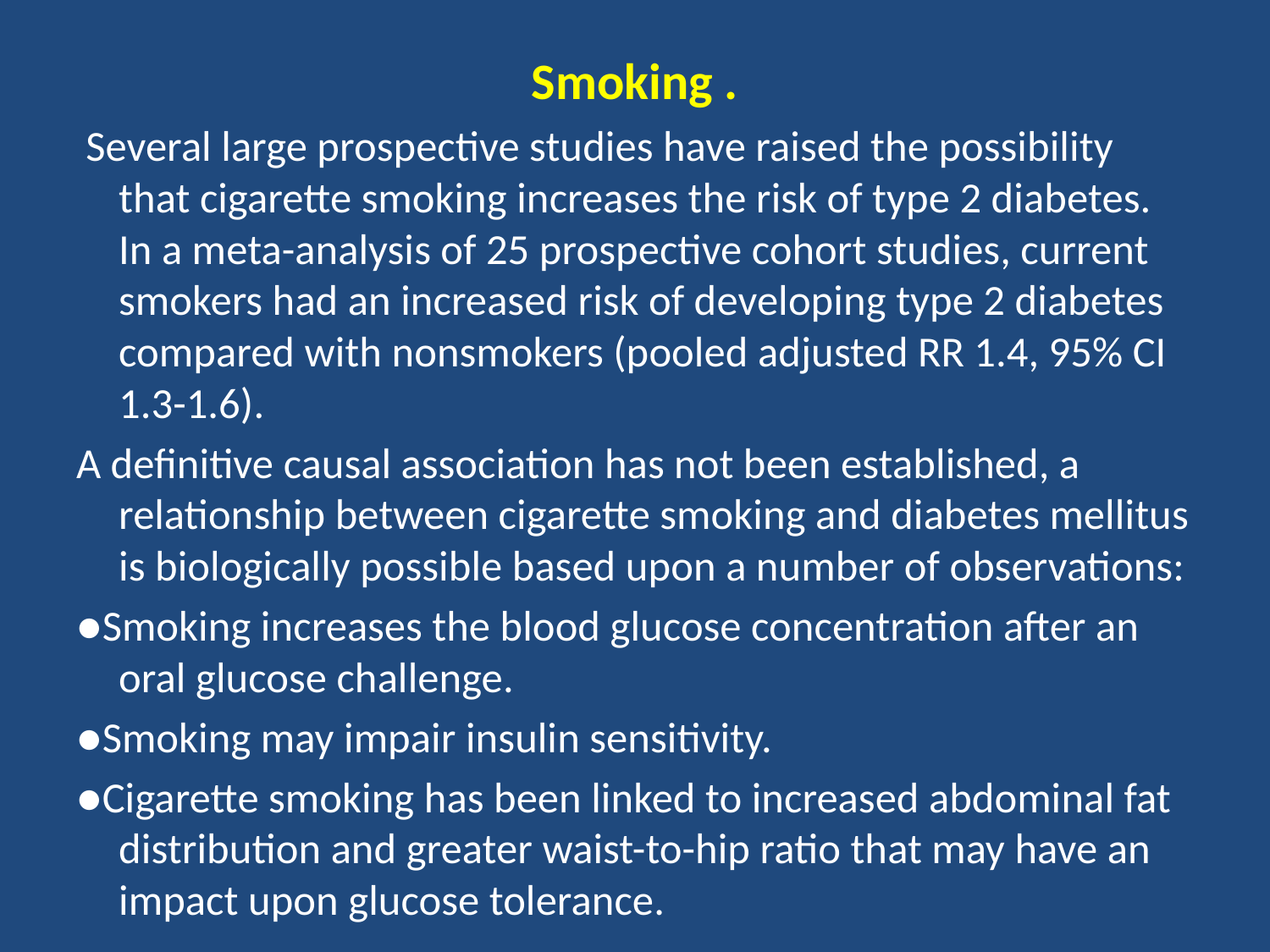

Smoking .
 Several large prospective studies have raised the possibility that cigarette smoking increases the risk of type 2 diabetes. In a meta-analysis of 25 prospective cohort studies, current smokers had an increased risk of developing type 2 diabetes compared with nonsmokers (pooled adjusted RR 1.4, 95% CI 1.3-1.6).
A definitive causal association has not been established, a relationship between cigarette smoking and diabetes mellitus is biologically possible based upon a number of observations:
●Smoking increases the blood glucose concentration after an oral glucose challenge.
●Smoking may impair insulin sensitivity.
●Cigarette smoking has been linked to increased abdominal fat distribution and greater waist-to-hip ratio that may have an impact upon glucose tolerance.